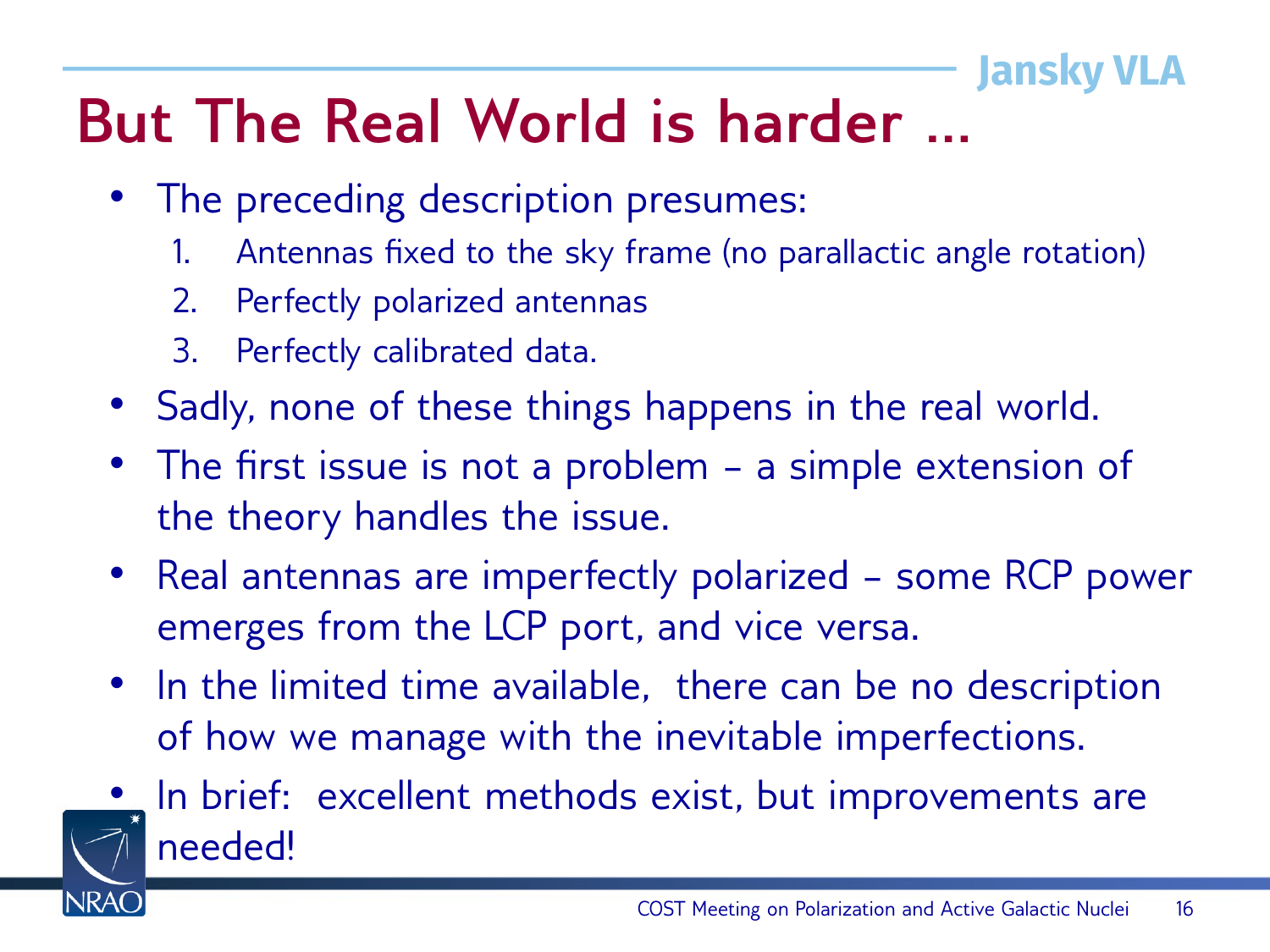

# But The Real World is harder …
The preceding description presumes:
Antennas fixed to the sky frame (no parallactic angle rotation)
Perfectly polarized antennas
Perfectly calibrated data.
Sadly, none of these things happens in the real world.
The first issue is not a problem – a simple extension of the theory handles the issue.
Real antennas are imperfectly polarized – some RCP power emerges from the LCP port, and vice versa.
In the limited time available,  there can be no description of how we manage with the inevitable imperfections.
In brief:  excellent methods exist, but improvements are needed!
COST Meeting on Polarization and Active Galactic Nuclei
16